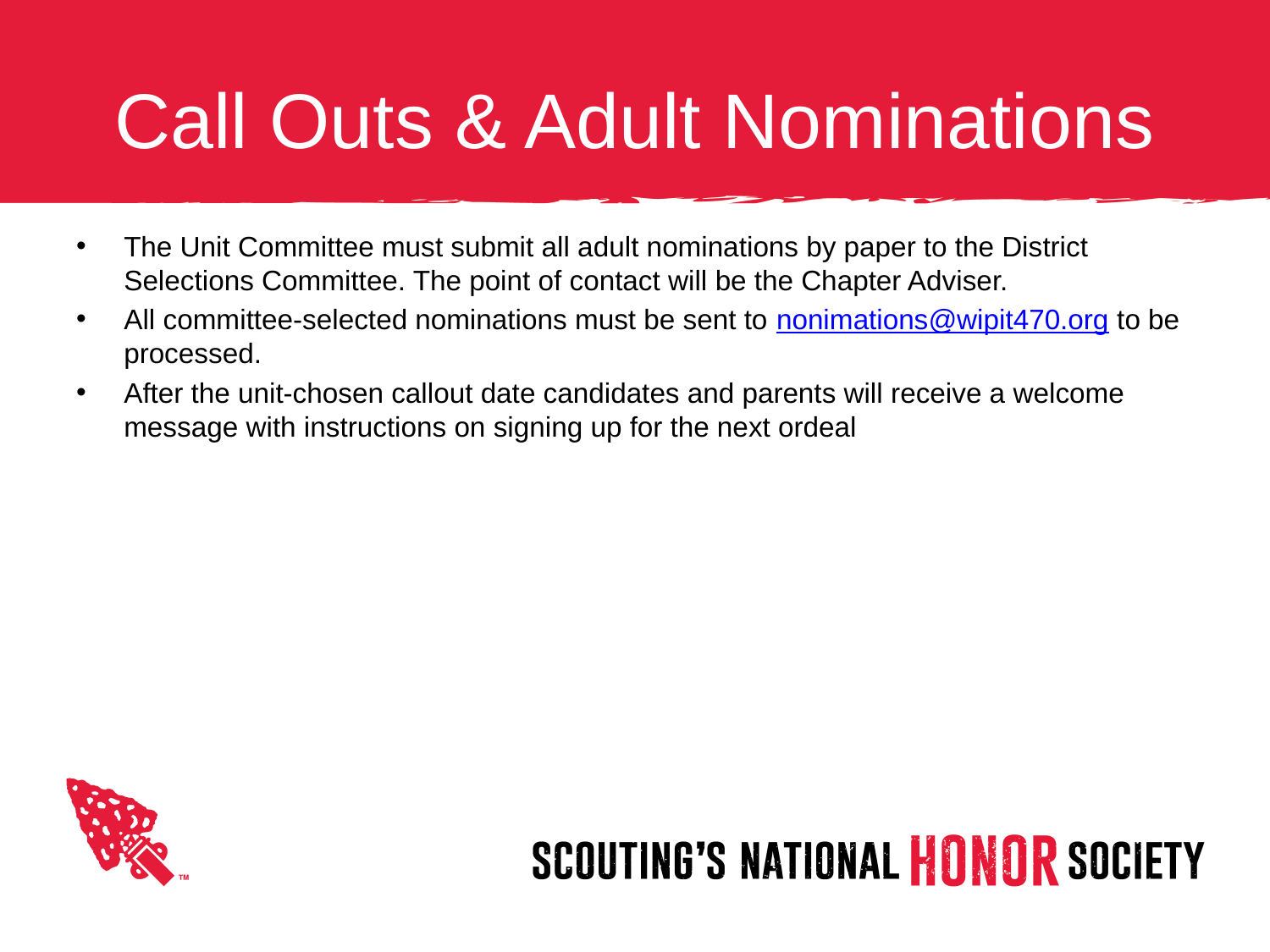

# Call Outs & Adult Nominations
The Unit Committee must submit all adult nominations by paper to the District Selections Committee. The point of contact will be the Chapter Adviser.
All committee-selected nominations must be sent to nonimations@wipit470.org to be processed.
After the unit-chosen callout date candidates and parents will receive a welcome message with instructions on signing up for the next ordeal